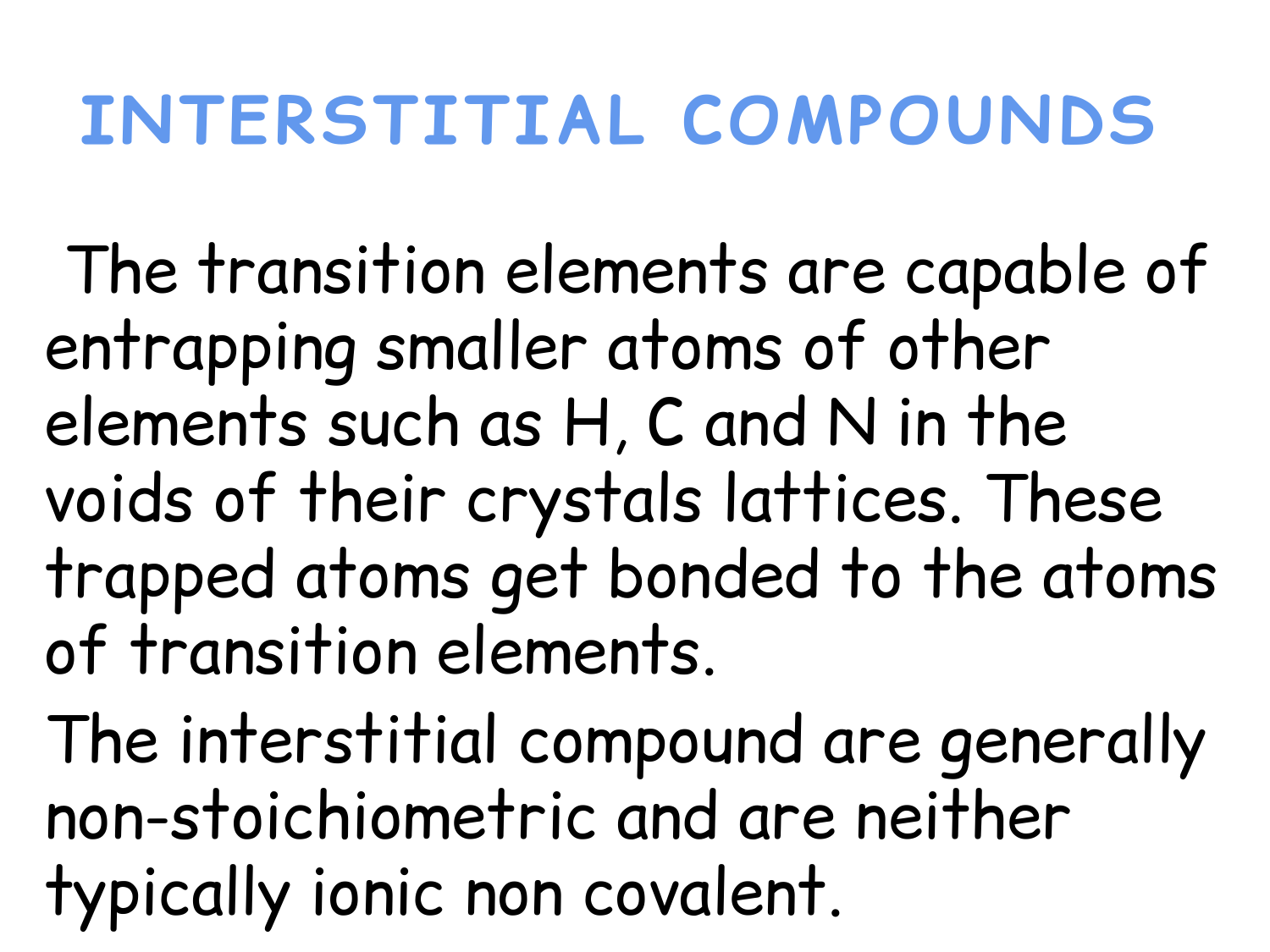

# INTERSTITIAL COMPOUNDS
 The transition elements are capable of entrapping smaller atoms of other elements such as H, C and N in the voids of their crystals lattices. These trapped atoms get bonded to the atoms of transition elements.
The interstitial compound are generally non-stoichiometric and are neither typically ionic non covalent.